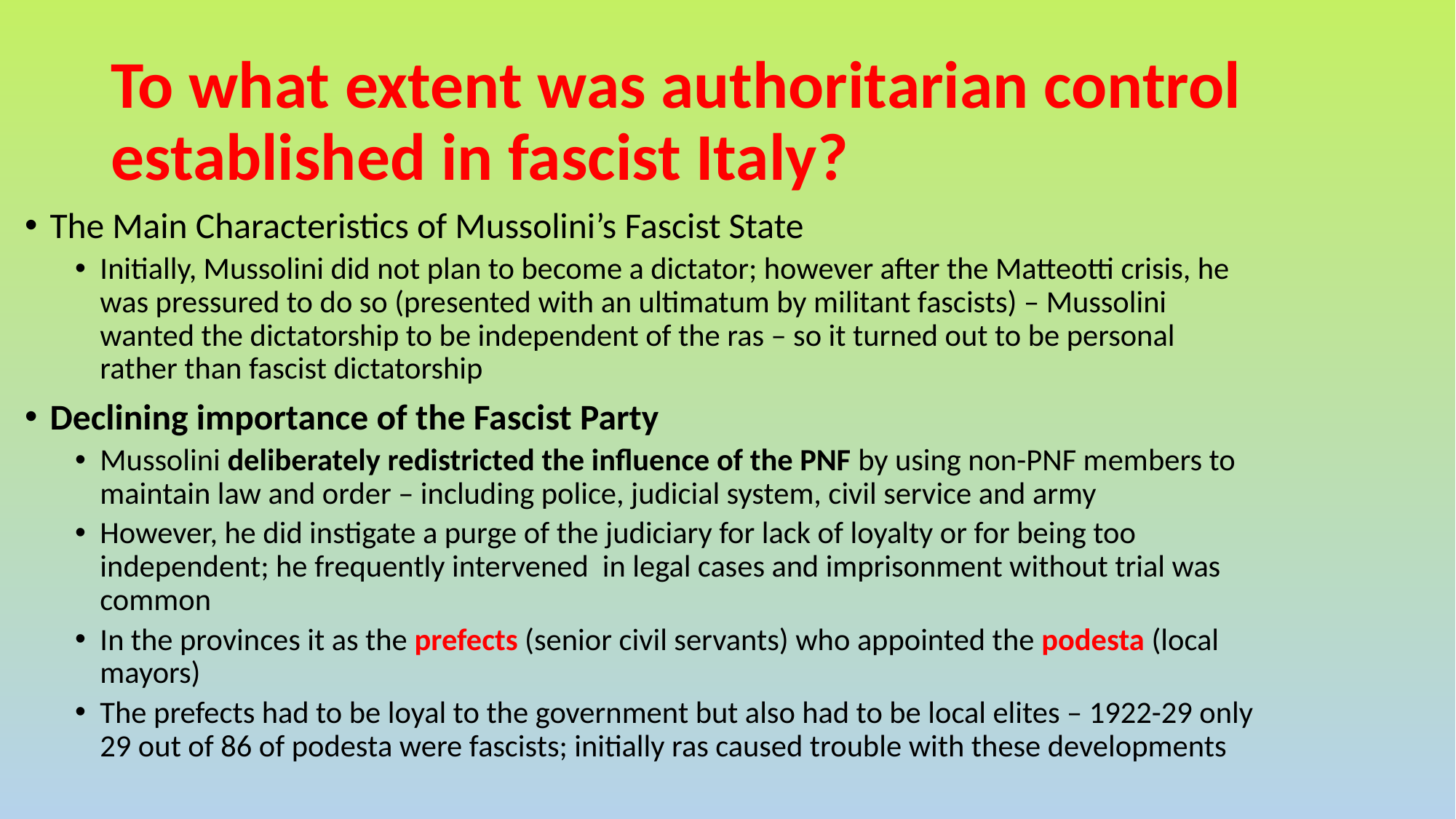

# To what extent was authoritarian control established in fascist Italy?
The Main Characteristics of Mussolini’s Fascist State
Initially, Mussolini did not plan to become a dictator; however after the Matteotti crisis, he was pressured to do so (presented with an ultimatum by militant fascists) – Mussolini wanted the dictatorship to be independent of the ras – so it turned out to be personal rather than fascist dictatorship
Declining importance of the Fascist Party
Mussolini deliberately redistricted the influence of the PNF by using non-PNF members to maintain law and order – including police, judicial system, civil service and army
However, he did instigate a purge of the judiciary for lack of loyalty or for being too independent; he frequently intervened  in legal cases and imprisonment without trial was common
In the provinces it as the prefects (senior civil servants) who appointed the podesta (local mayors)
The prefects had to be loyal to the government but also had to be local elites – 1922-29 only 29 out of 86 of podesta were fascists; initially ras caused trouble with these developments